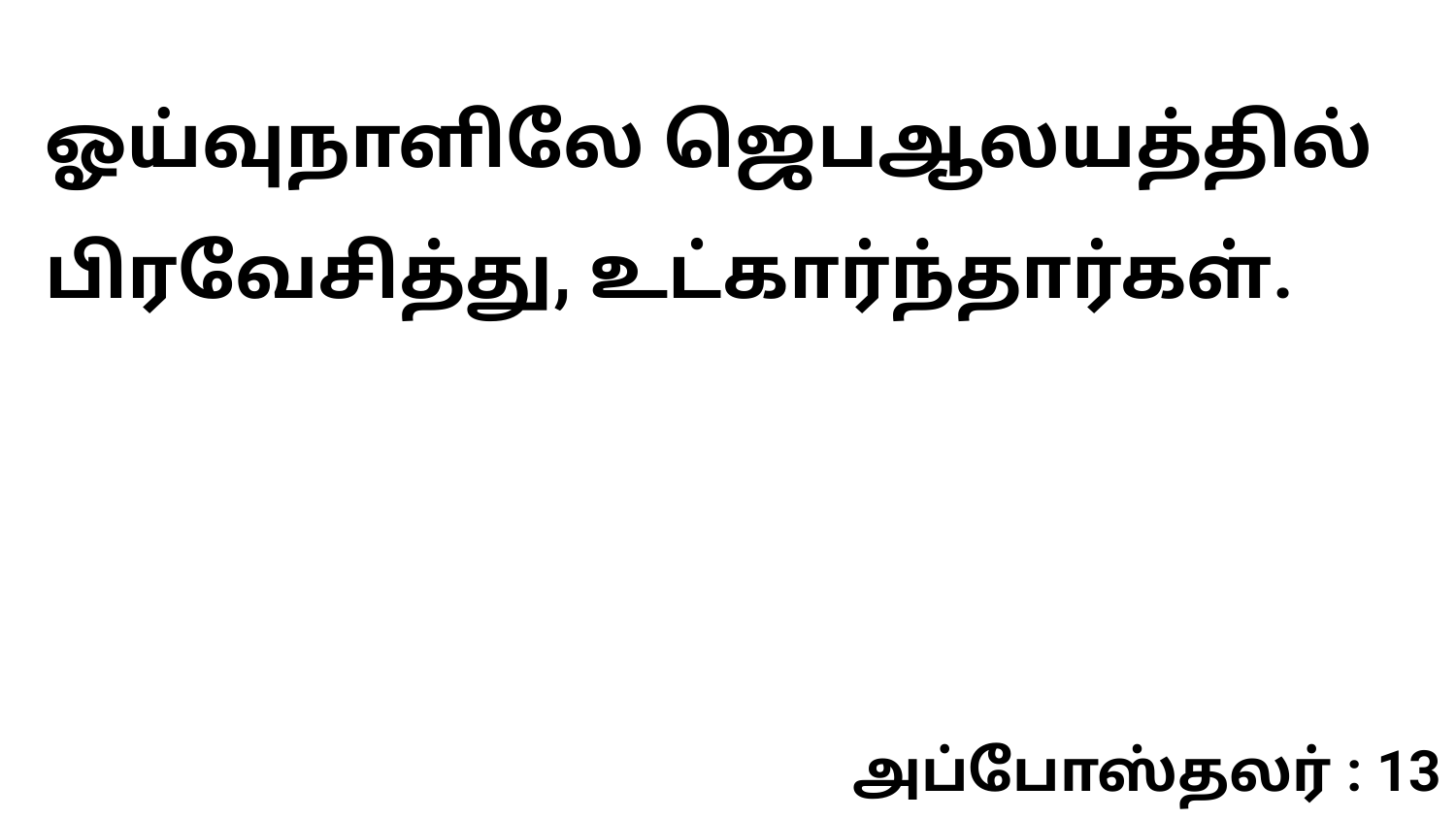

ஓய்வுநாளிலே ஜெபஆலயத்தில் பிரவேசித்து, உட்கார்ந்தார்கள்.
அப்போஸ்தலர் : 13